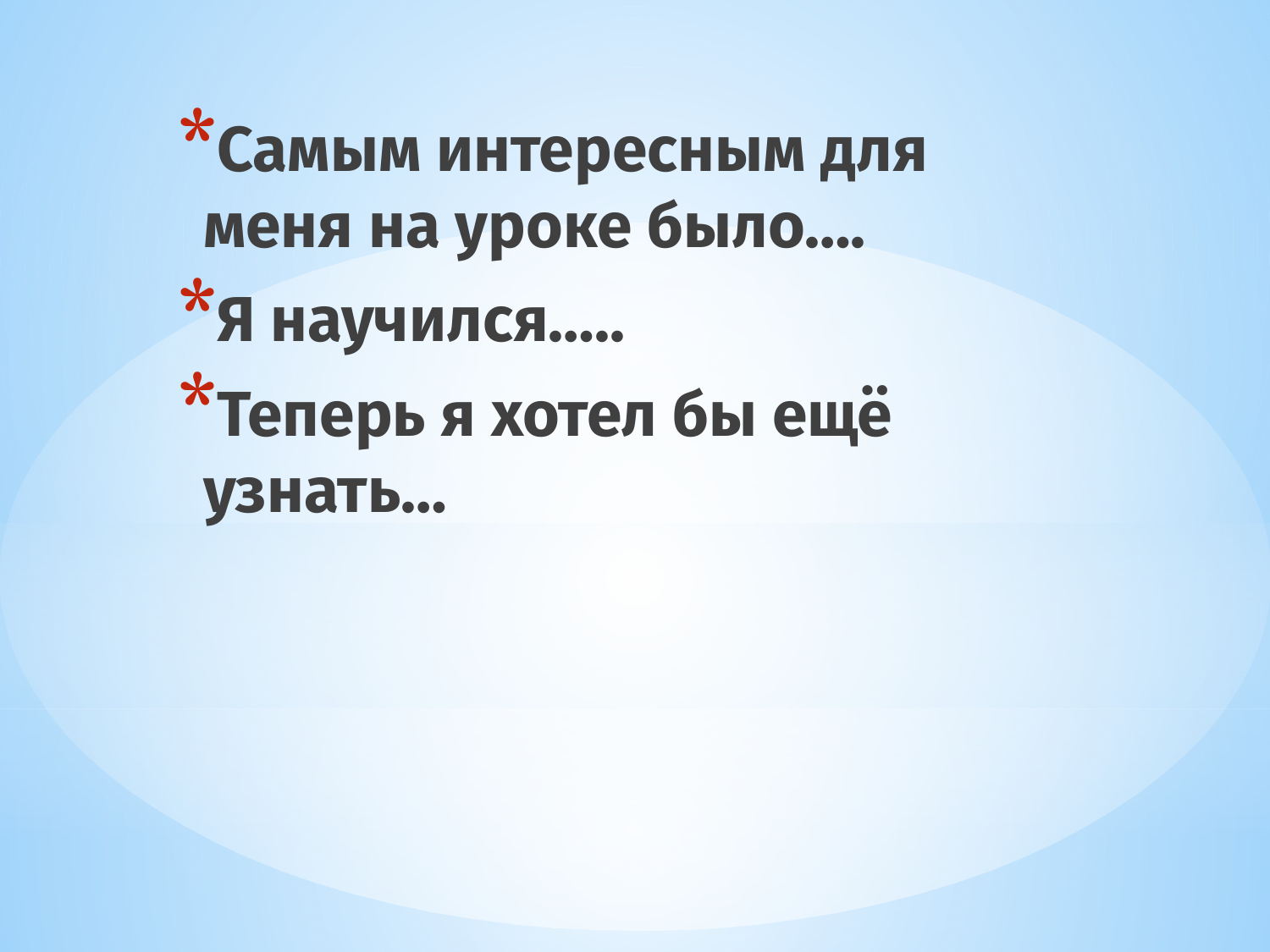

Самым интересным для меня на уроке было….
Я научился…..
Теперь я хотел бы ещё узнать…

#